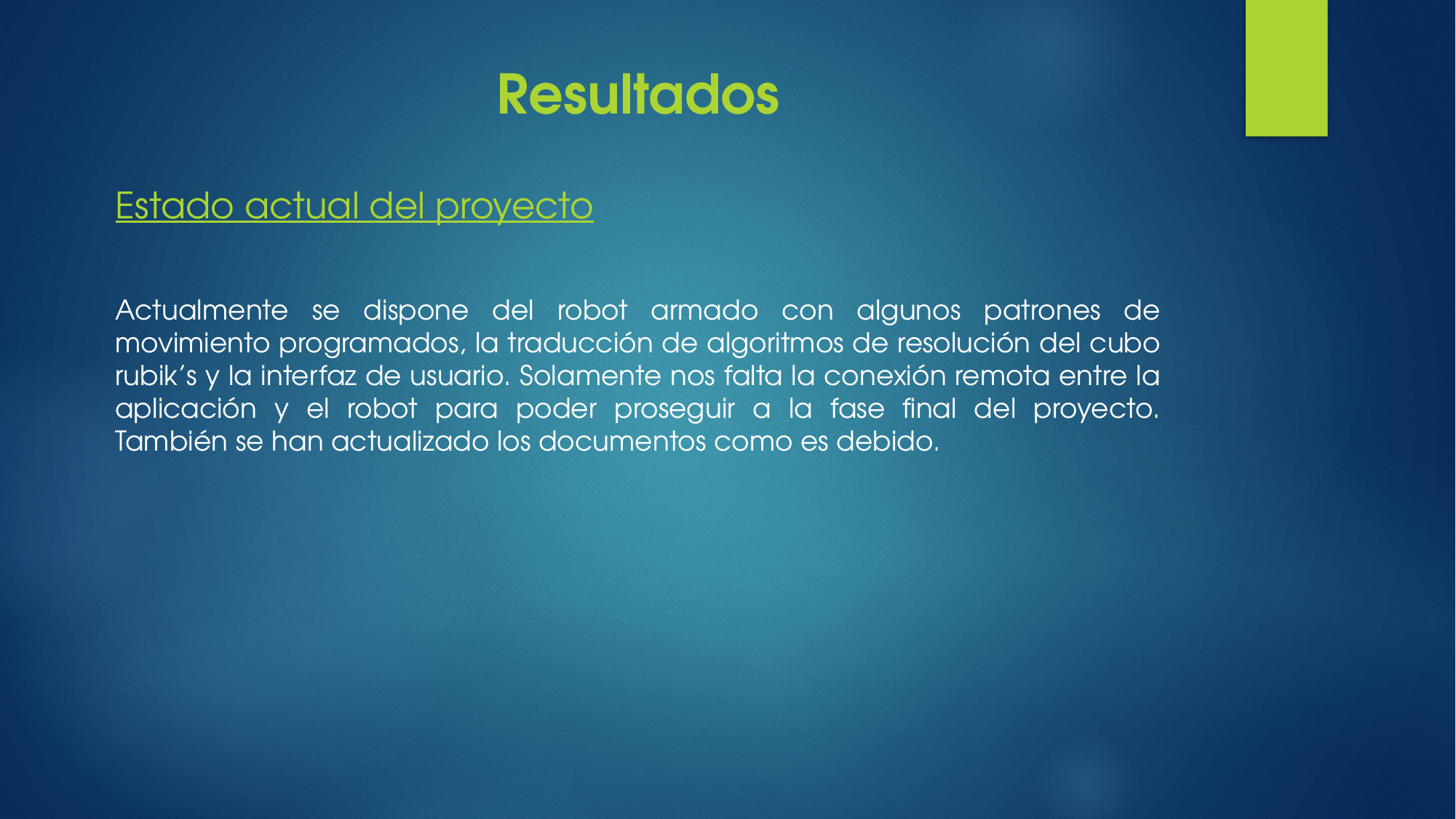

# Resultados
Estado actual del proyecto

Actualmente se dispone del robot armado con algunos patrones de movimiento programados, la traducción de algoritmos de resolución del cubo rubik’s y la interfaz de usuario. Solamente nos falta la conexión remota entre la aplicación y el robot para poder proseguir a la fase final del proyecto. También se han actualizado los documentos como es debido.